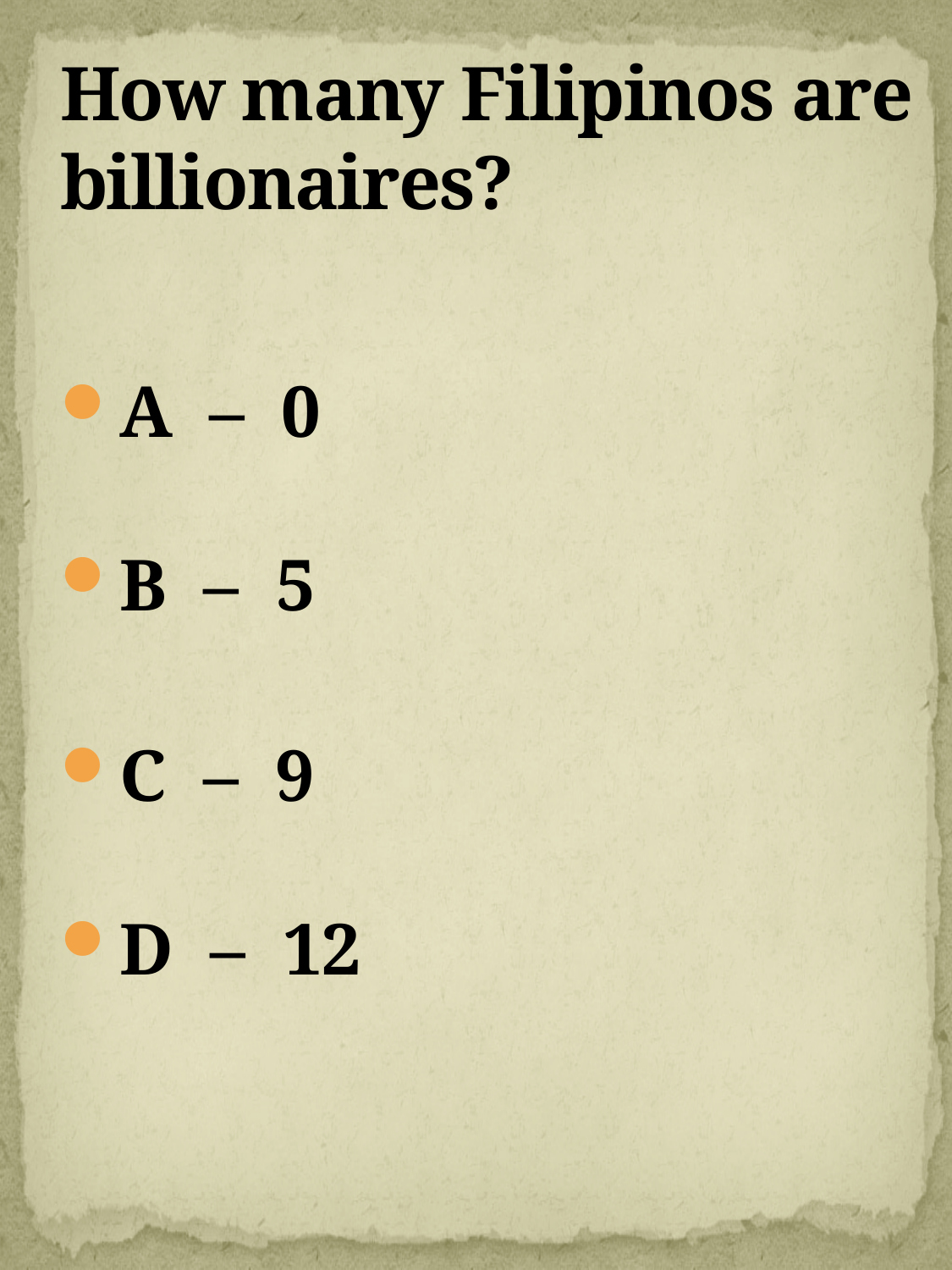

# How many Filipinos are billionaires?

A  –  0

B  –  5

C  –  9

D  –  12